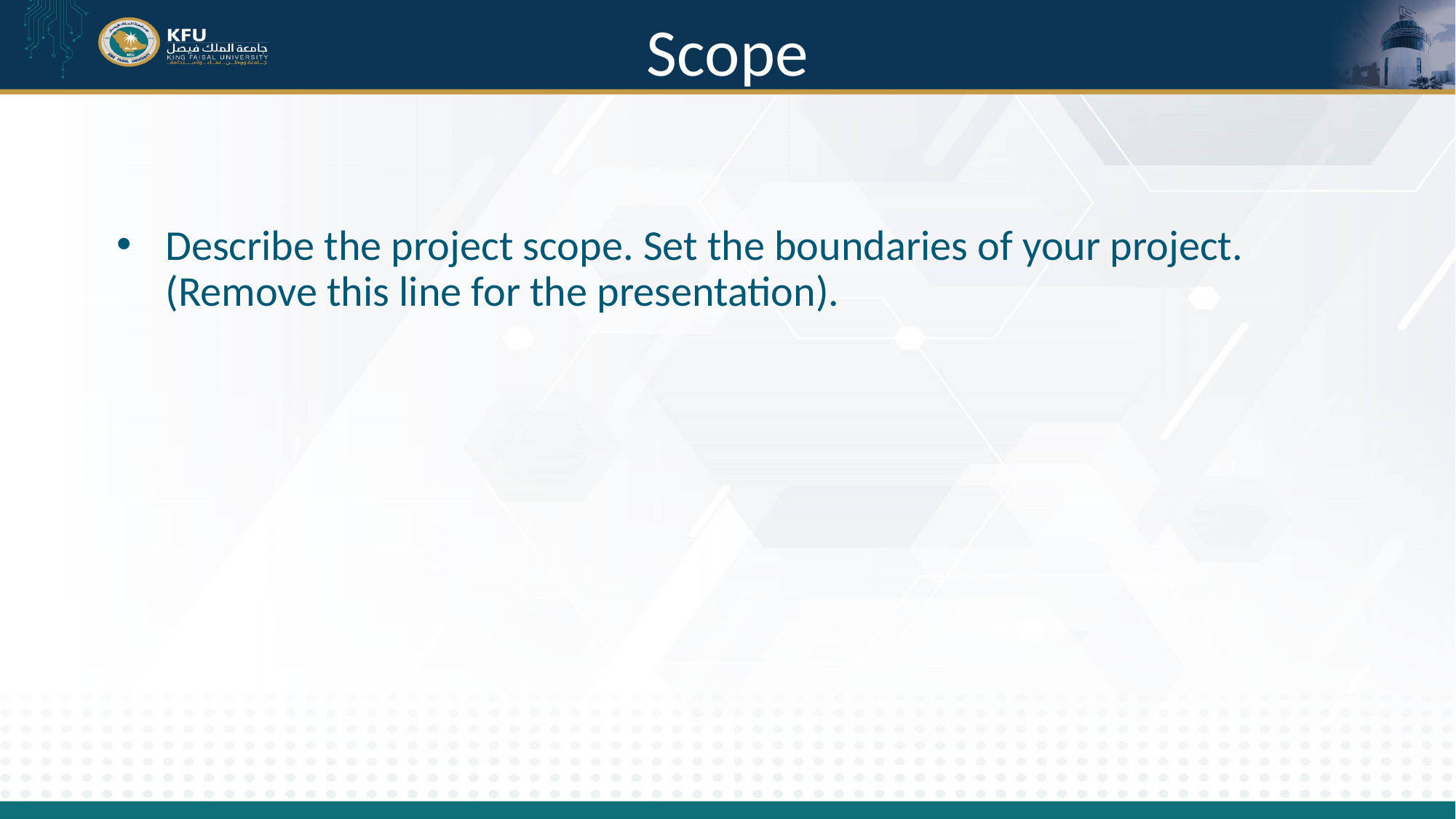

# Scope
Describe the project scope. Set the boundaries of your project. (Remove this line for the presentation).